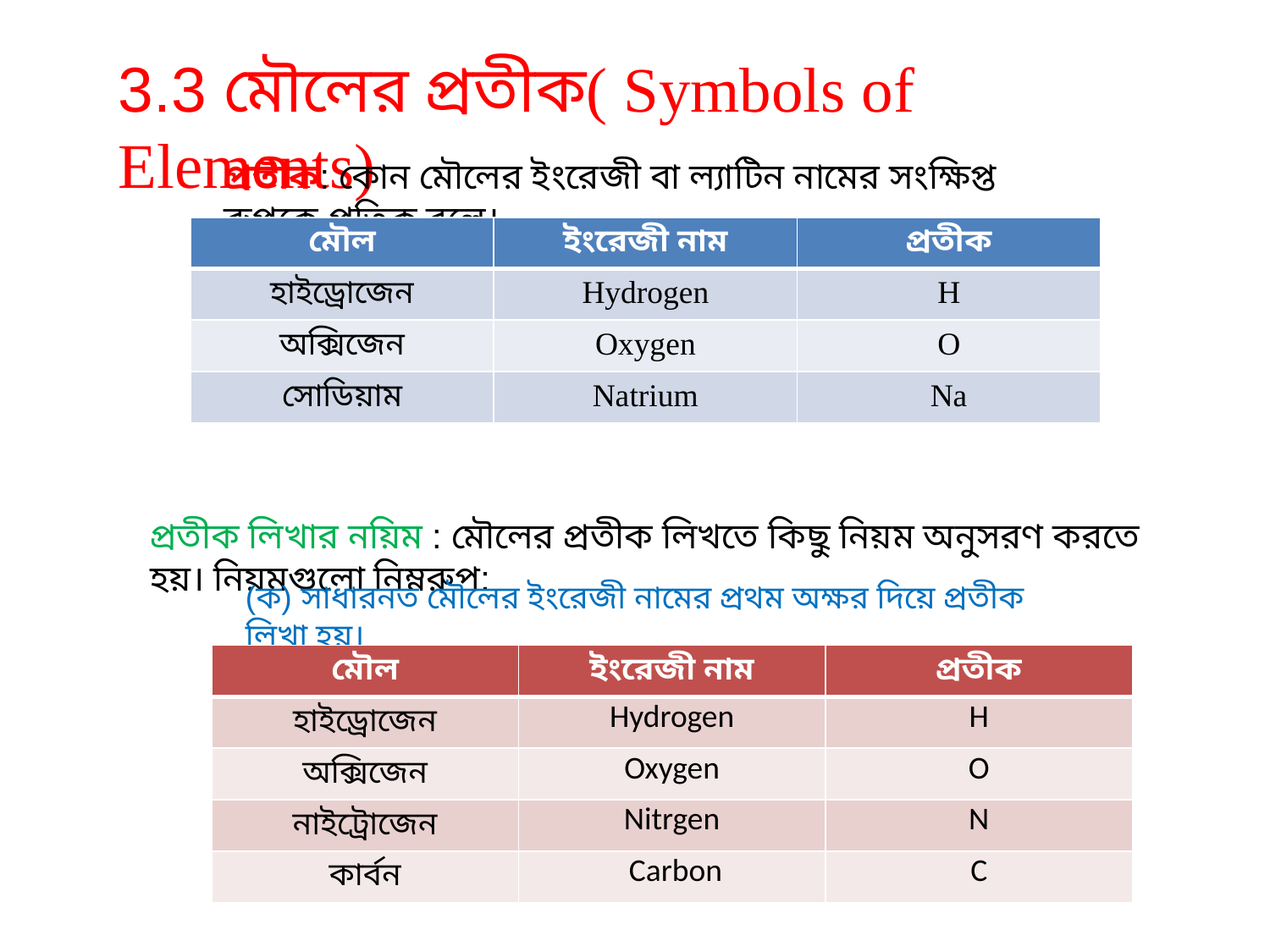

3.3 মৌলের প্রতীক( Symbols of Elements)
প্রতীক: কোন মৌলের ইংরেজী বা ল্যাটিন নামের সংক্ষিপ্ত রুপকে প্রতিক বলে।
| মৌল | ইংরেজী নাম | প্রতীক |
| --- | --- | --- |
| হাইড্রোজেন | Hydrogen | H |
| অক্সিজেন | Oxygen | O |
| সোডিয়াম | Natrium | Na |
প্রতীক লিখার নয়িম : মৌলের প্রতীক লিখতে কিছু নিয়ম অনুসরণ করতে হয়। নিয়মগুলো নিম্নরুপ:
(ক) সাধারনত মৌলের ইংরেজী নামের প্রথম অক্ষর দিয়ে প্রতীক লিখা হয়।
| মৌল | ইংরেজী নাম | প্রতীক |
| --- | --- | --- |
| হাইড্রোজেন | Hydrogen | H |
| অক্সিজেন | Oxygen | O |
| নাইট্রোজেন | Nitrgen | N |
| কার্বন | Carbon | C |